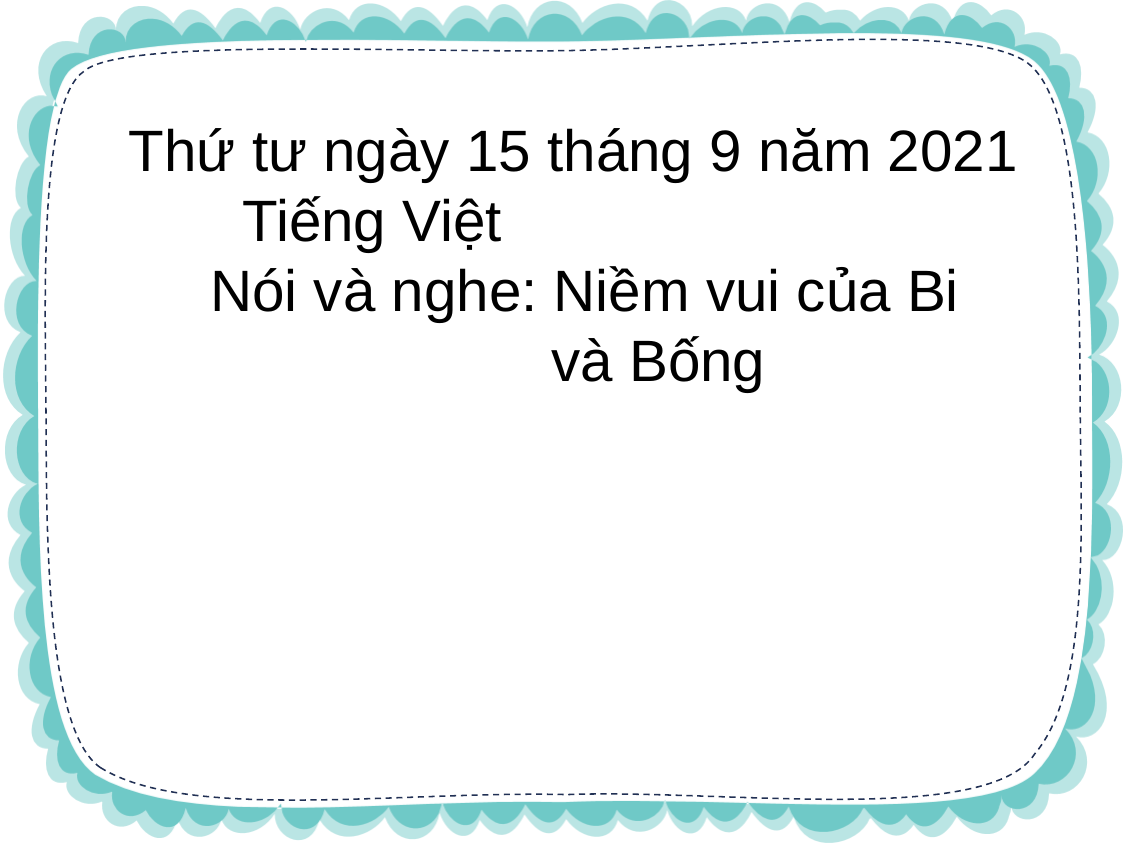

Thứ tư ngày 15 tháng 9 năm 2021
       Tiếng Việt
     Nói và nghe: Niềm vui của Bi
                          và Bống